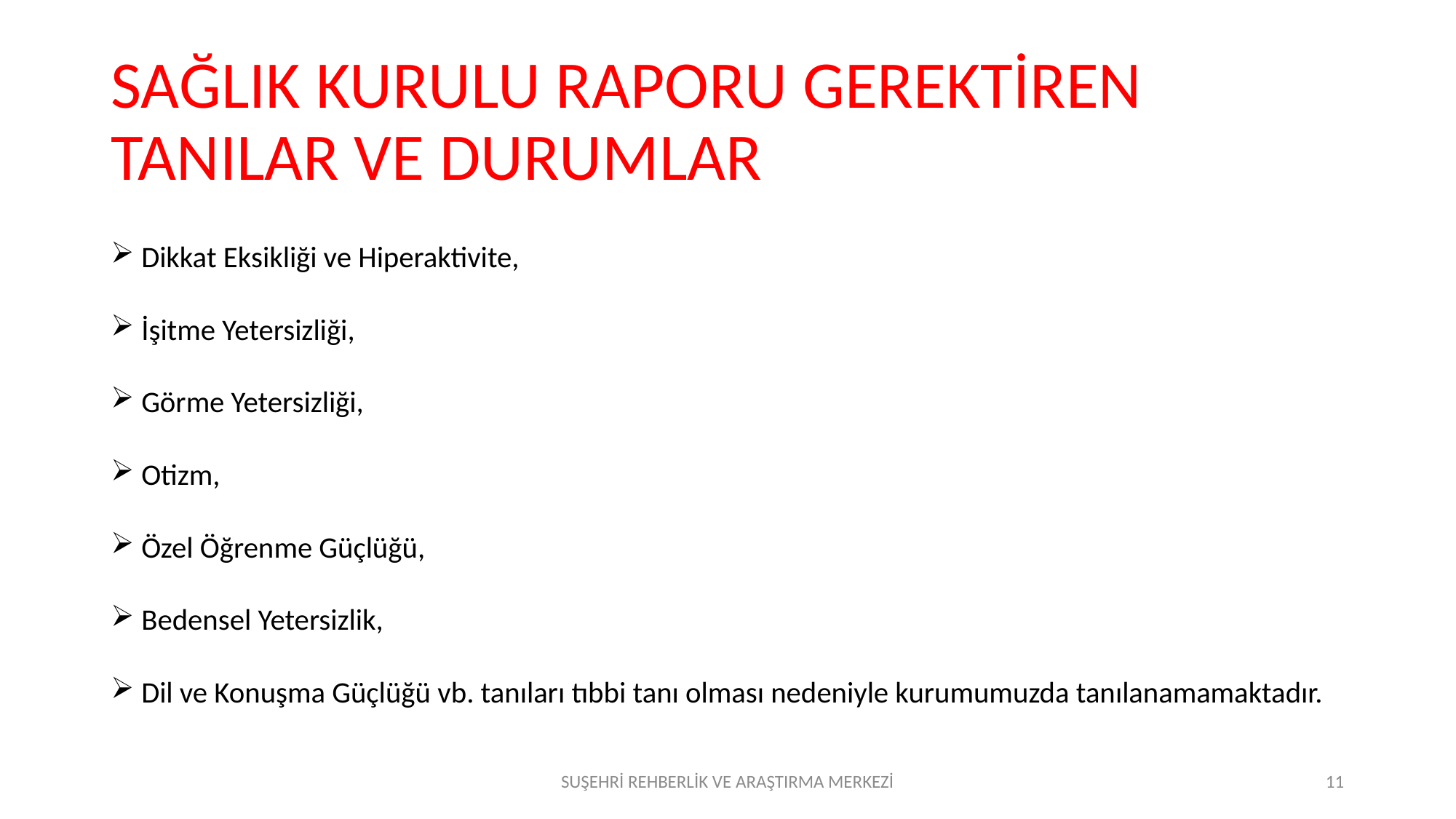

# SAĞLIK KURULU RAPORU GEREKTİREN TANILAR VE DURUMLAR

Dikkat Eksikliği ve Hiperaktivite,

İşitme Yetersizliği,

Görme Yetersizliği,

Otizm,

Özel Öğrenme Güçlüğü,

Bedensel Yetersizlik,

Dil ve Konuşma Güçlüğü vb. tanıları tıbbi tanı olması nedeniyle kurumumuzda tanılanamamaktadır.

SUŞEHRİ REHBERLİK VE ARAŞTIRMA MERKEZİ
11